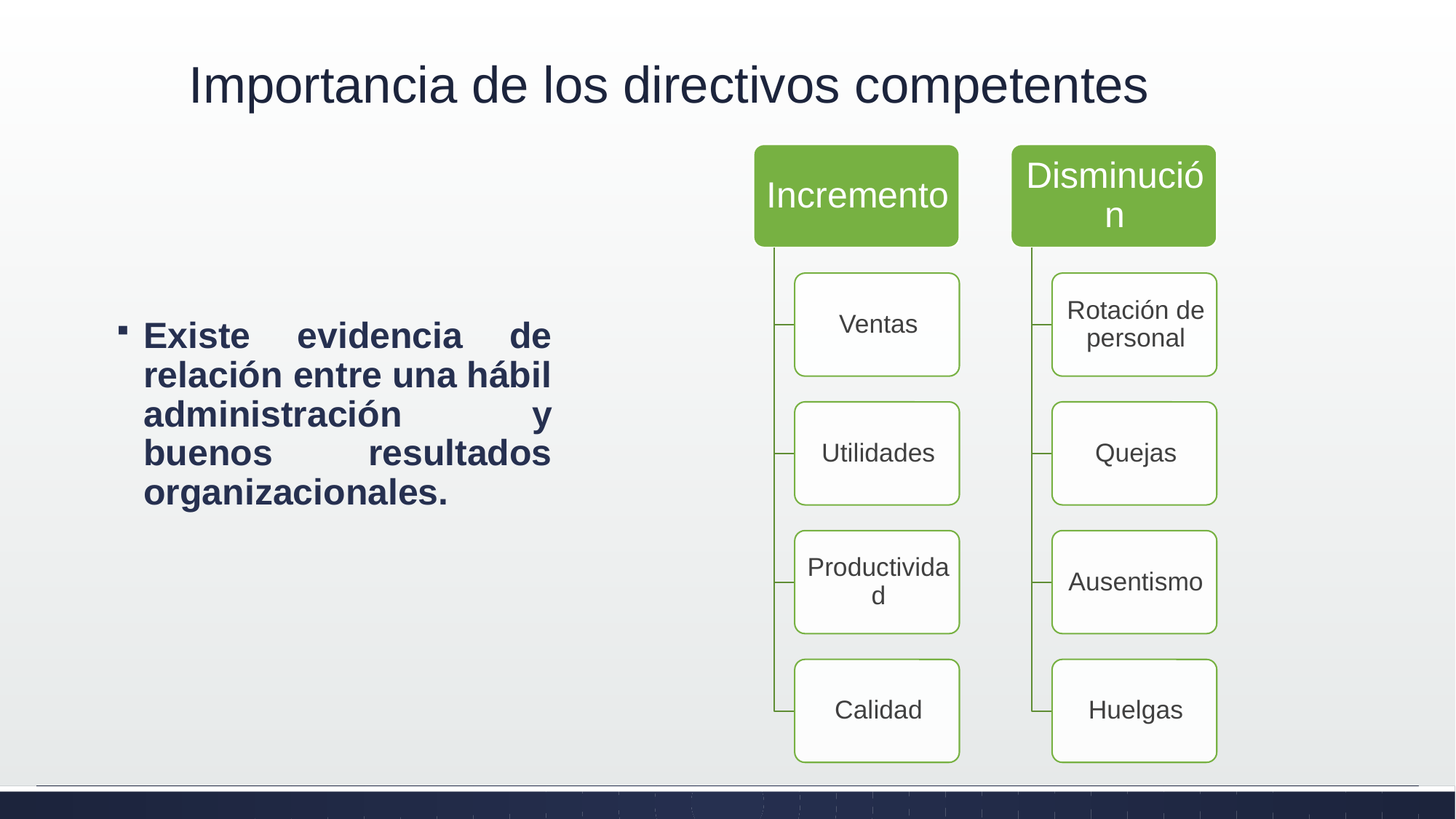

# Importancia de los directivos competentes
Incremento
Ventas
Utilidades
Productividad
Calidad
Disminución
Rotación de personal
Quejas
Ausentismo
Huelgas
Existe evidencia de relación entre una hábil administración y buenos resultados organizacionales.